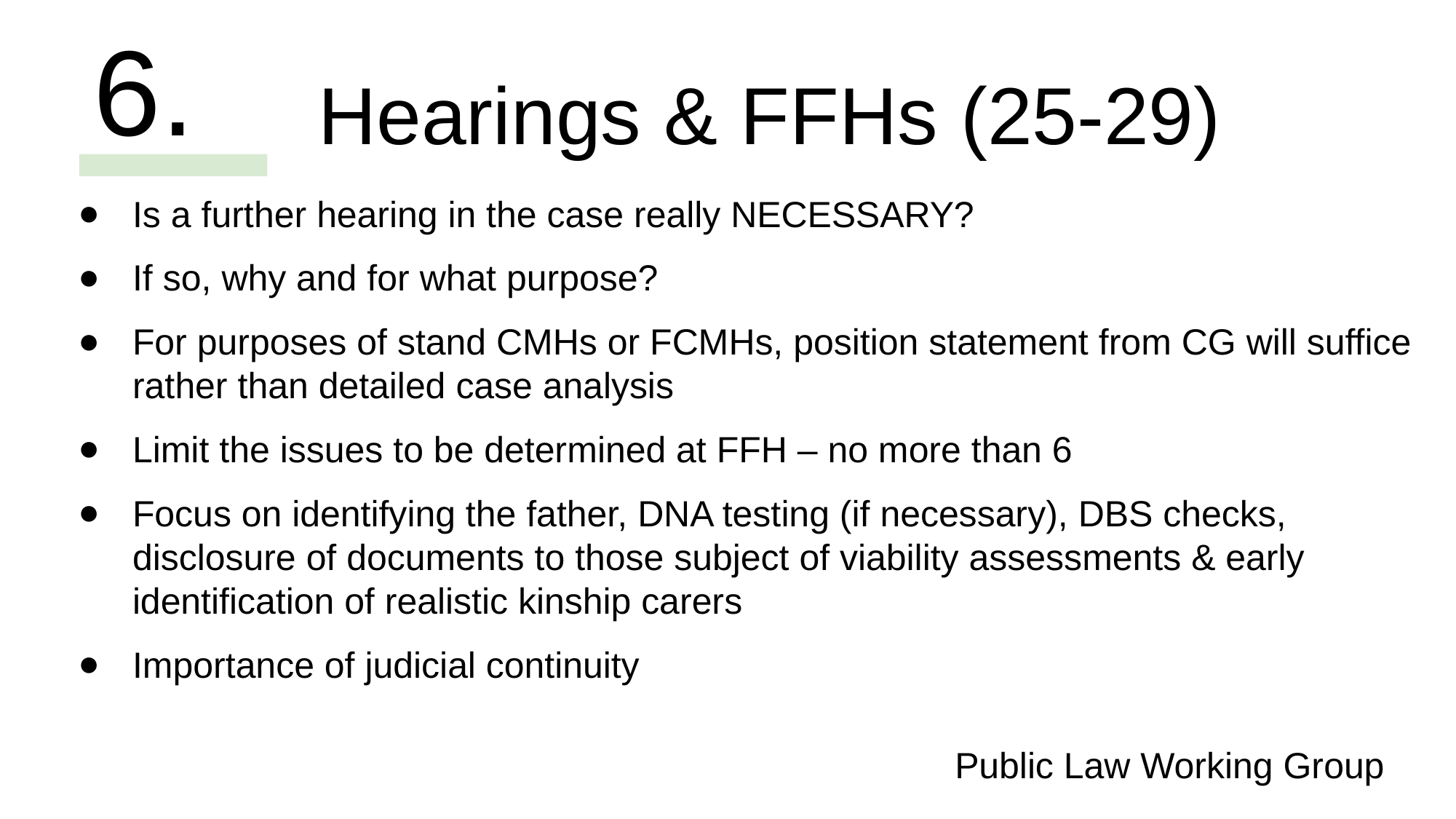

6.

Hearings & FFHs (25-29)

Is a further hearing in the case really NECESSARY?
If so, why and for what purpose?
For purposes of stand CMHs or FCMHs, position statement from CG will suffice rather than detailed case analysis
Limit the issues to be determined at FFH – no more than 6
Focus on identifying the father, DNA testing (if necessary), DBS checks, disclosure of documents to those subject of viability assessments & early identification of realistic kinship carers
Importance of judicial continuity

Public Law Working Group